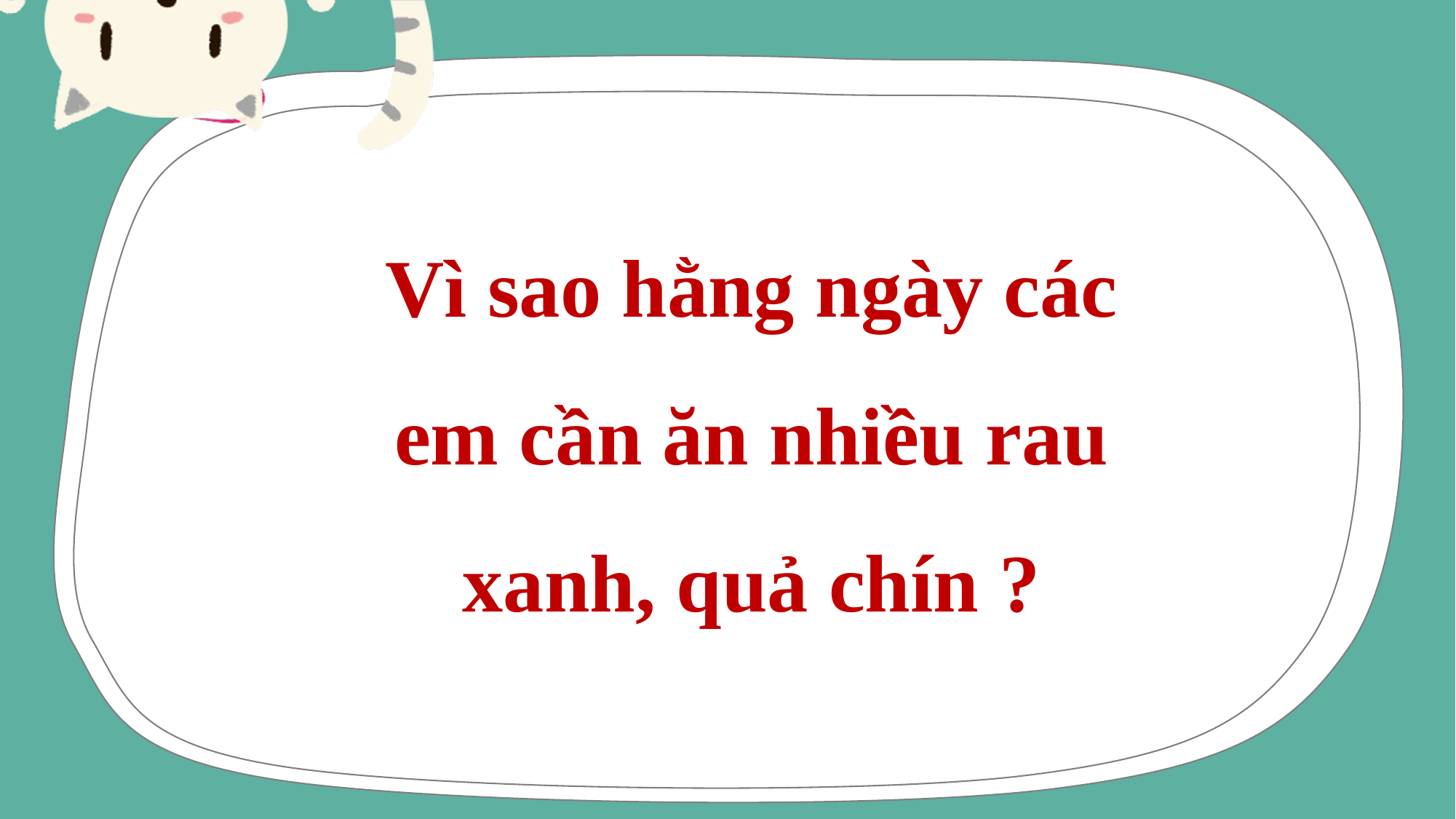

Vì sao hằng ngày các em cần ăn nhiều rau xanh, quả chín ?